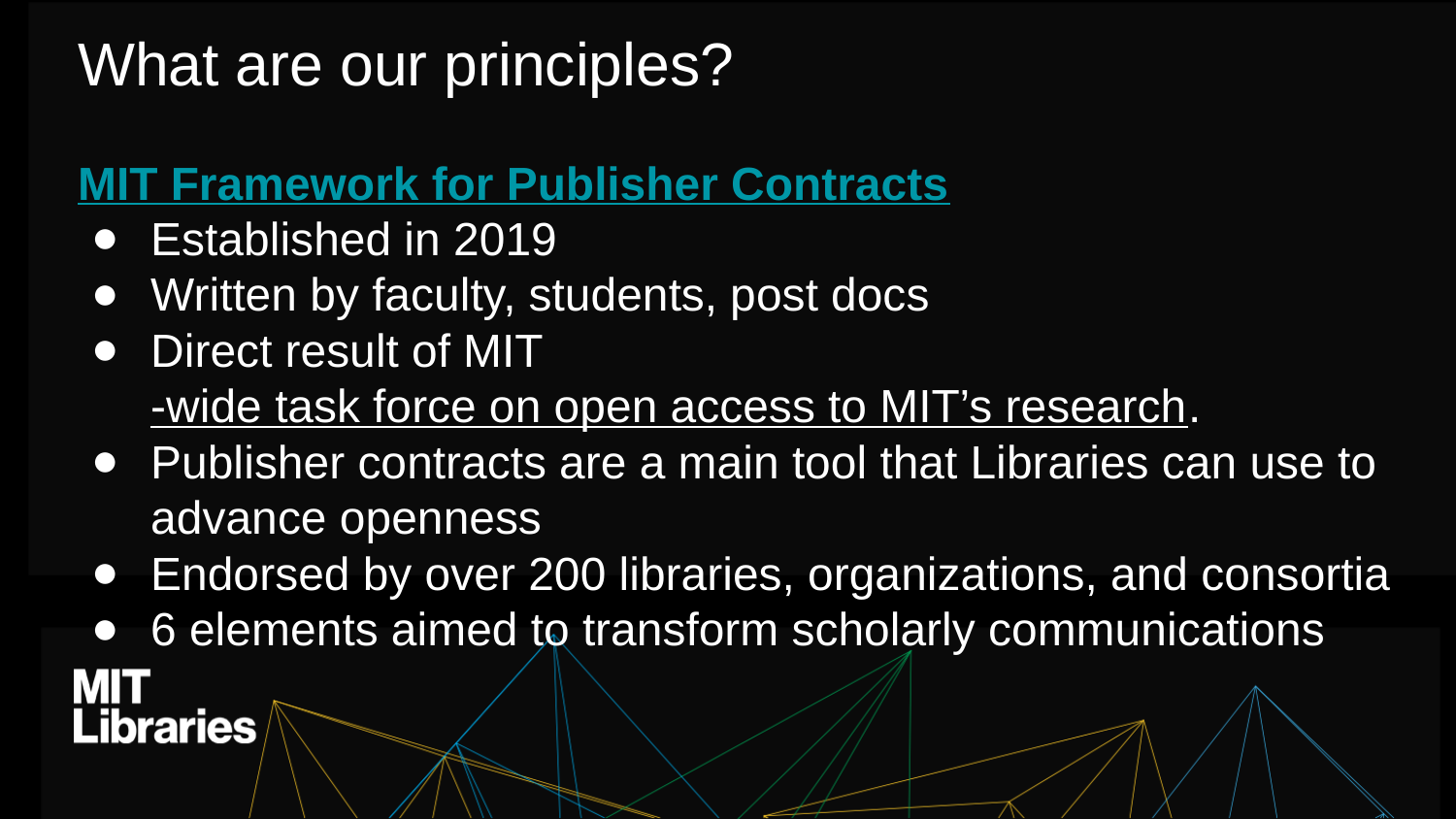

What are our principles?

MIT Framework for Publisher Contracts
Established in 2019
Written by faculty, students, post docs
Direct result of MIT-wide task force on open access to MIT’s research.
Publisher contracts are a main tool that Libraries can use to advance openness
Endorsed by over 200 libraries, organizations, and consortia
6 elements aimed to transform scholarly communications